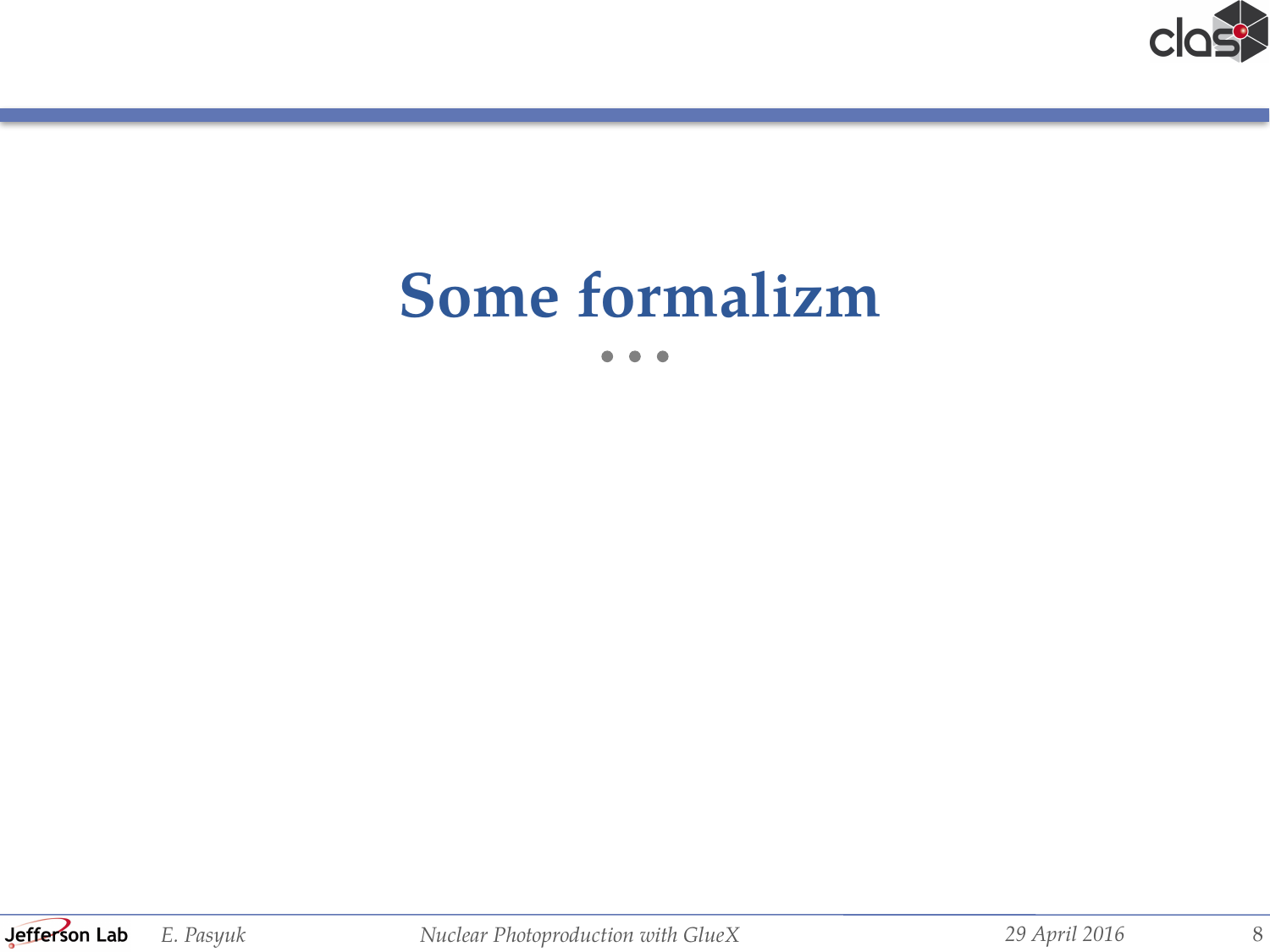

# Some formalizm

29 April 2016
8
E. Pasyuk                                 Nuclear Photoproduction with GlueX